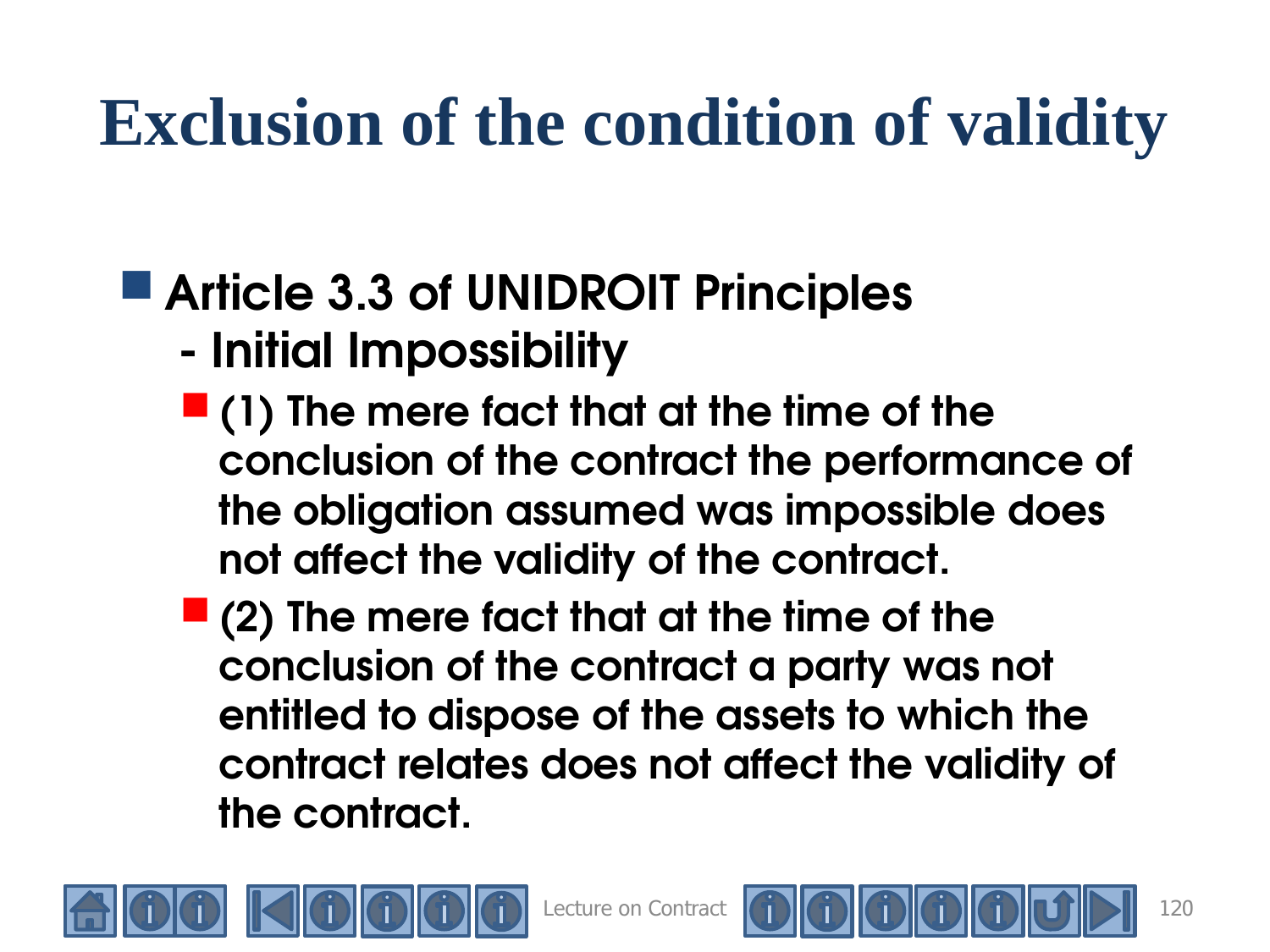

# Exclusion of the condition of validity
Article 3.3 of UNIDROIT Principles
 - Initial Impossibility
(1) The mere fact that at the time of the conclusion of the contract the performance of the obligation assumed was impossible does not affect the validity of the contract.
(2) The mere fact that at the time of the conclusion of the contract a party was not entitled to dispose of the assets to which the contract relates does not affect the validity of the contract.
Lecture on Contract
120